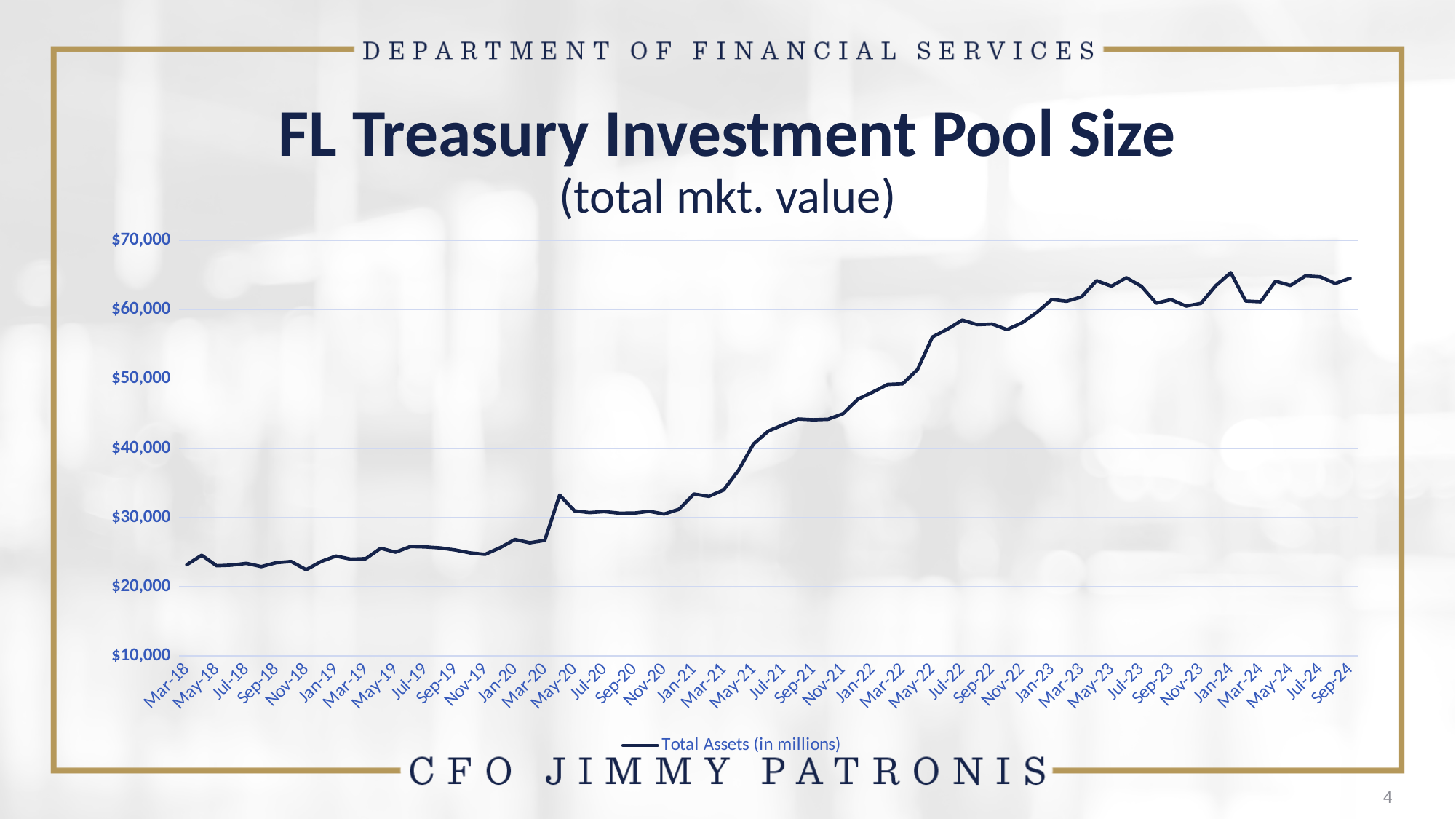

# FL Treasury Investment Pool Size (total mkt. value)

### Chart

| Category | Total Assets (in millions) |
|---|---|
| 43190 | 23174.57631803 |
| 43220 | 24550.43275018 |
| 43251 | 23029.27736923 |
| 43281 | 23114.082136049998 |
| 43312 | 23373.610315949998 |
| 43343 | 22903.14213338 |
| 43373 | 23474.19759247 |
| 43404 | 23643.298678490002 |
| 43434 | 22458.65464569 |
| 43465 | 23636.35160391 |
| 43496 | 24424.01853986 |
| 43524 | 23978.780421810003 |
| 43555 | 24050.30044267 |
| 43585 | 25551.598881299997 |
| 43616 | 24990.546008300003 |
| 43646 | 25809.79316065 |
| 43677 | 25746.03022046 |
| 43708 | 25601.843941979998 |
| 43738 | 25301.855954269995 |
| 43769 | 24882.94311629 |
| 43799 | 24679.33879023 |
| 43830 | 25626.262366419996 |
| 43861 | 26821.087889609997 |
| 43890 | 26343.288490619998 |
| 43921 | 26694.765068790002 |
| 43951 | 33230.54123018 |
| 43982 | 30954.96999231 |
| 44012 | 30706.16828664 |
| 44043 | 30852.01249016 |
| 44074 | 30624.29652631 |
| 44104 | 30636.945704850004 |
| 44135 | 30893.639605449996 |
| 44165 | 30504.12319063 |
| 44196 | 31184.49727007 |
| 44227 | 33387.615680869996 |
| 44255 | 33044.64900191 |
| 44286 | 33972.75466871 |
| 44316 | 36841.12280592 |
| 44347 | 40620.41357531 |
| 44377 | 42495.76082145001 |
| 44408 | 43403.01915829 |
| 44439 | 44229.737515730005 |
| 44469 | 44118.10125204 |
| 44500 | 44192.27981872 |
| 44530 | 44990.75058343 |
| 44561 | 47089.422090980006 |
| 44592 | 48116.7326649 |
| 44620 | 49220.81762463 |
| 44650 | 49306.88522632 |
| 44680 | 51371.76947758 |
| 44710 | 56080.49893237 |
| 44740 | 57199.70803324999 |
| 44770 | 58510.61815106 |
| 44800 | 57851.04484197 |
| 44830 | 57948.55559903 |
| 44835 | 57140.6576046 |
| 44866 | 58121.464681620004 |
| 44896 | 59615.77447515 |
| 44927 | 61478.44227013001 |
| 44958 | 61223.03943937 |
| 44986 | 61860.56211749 |
| 45017 | 64205.11715856999 |
| 45047 | 63405.53079848 |
| 45078 | 64626.78666889001 |
| 45108 | 63395.05300977 |
| 45139 | 60960.25559056 |
| 45170 | 61461.83049963001 |
| 45200 | 60531.644215249995 |
| 45231 | 60918.53160594 |
| 45261 | 63492.32605680999 |
| 45292 | 65361.621205209995 |
| 45323 | 61265.3399854 |
| 45352 | 61156.20427680001 |
| 45383 | 64122.307543170005 |
| 45413 | 63510.52466637 |
| 45444 | 64884.62202688999 |
| 45474 | 64755.02660443999 |
| 45505 | 63799.72869123 |
| 45536 | 64541.89776805 |
4